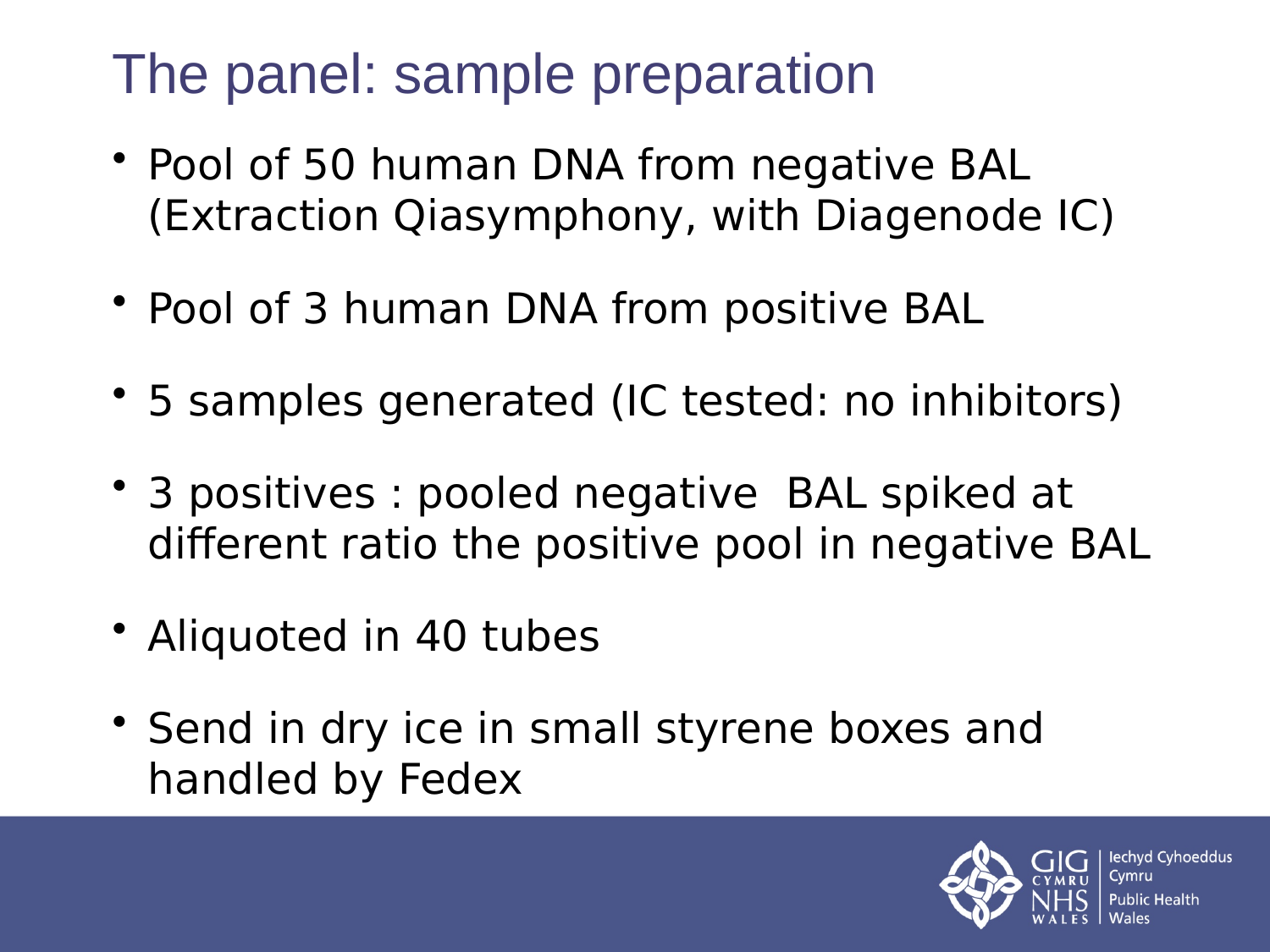

# The panel: sample preparation
Pool of 50 human DNA from negative BAL (Extraction Qiasymphony, with Diagenode IC)
Pool of 3 human DNA from positive BAL
5 samples generated (IC tested: no inhibitors)
3 positives : pooled negative  BAL spiked at different ratio the positive pool in negative BAL
Aliquoted in 40 tubes
Send in dry ice in small styrene boxes and handled by Fedex